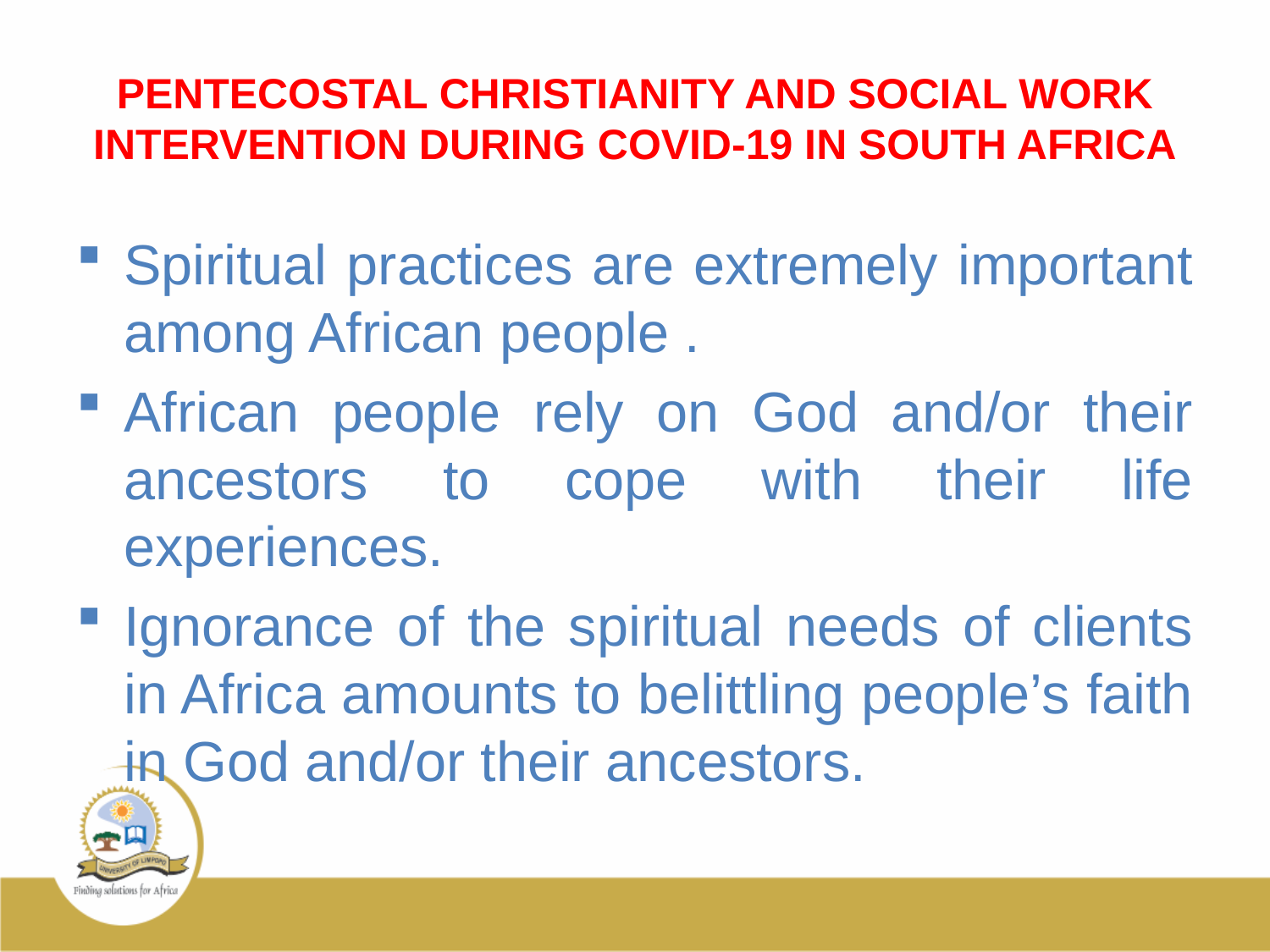

# PENTECOSTAL CHRISTIANITY AND SOCIAL WORK INTERVENTION DURING COVID-19 IN SOUTH AFRICA
Spiritual practices are extremely important among African people .
African people rely on God and/or their ancestors to cope with their life experiences.
Ignorance of the spiritual needs of clients in Africa amounts to belittling people’s faith in God and/or their ancestors.